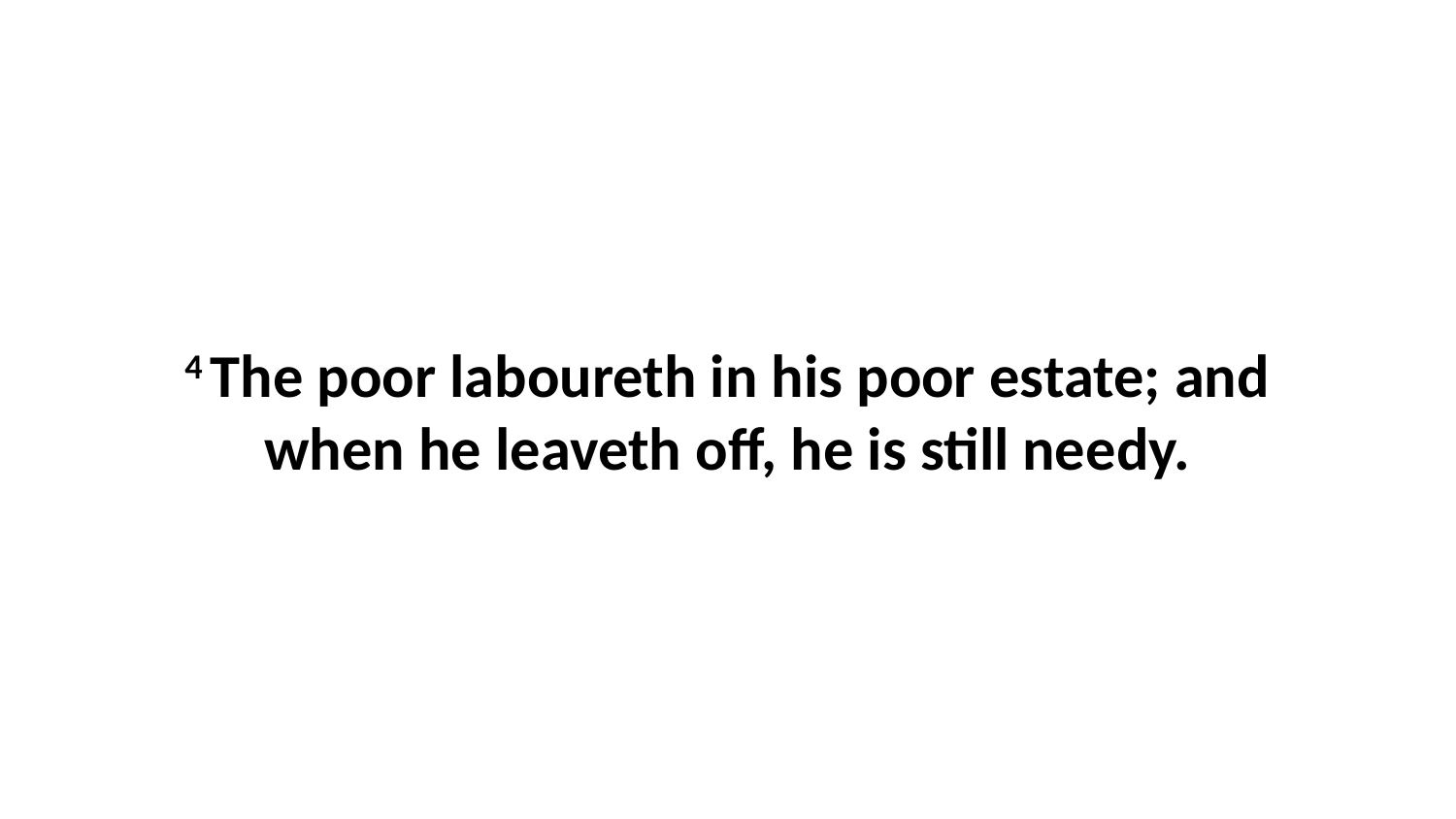

4 The poor laboureth in his poor estate; and when he leaveth off, he is still needy.